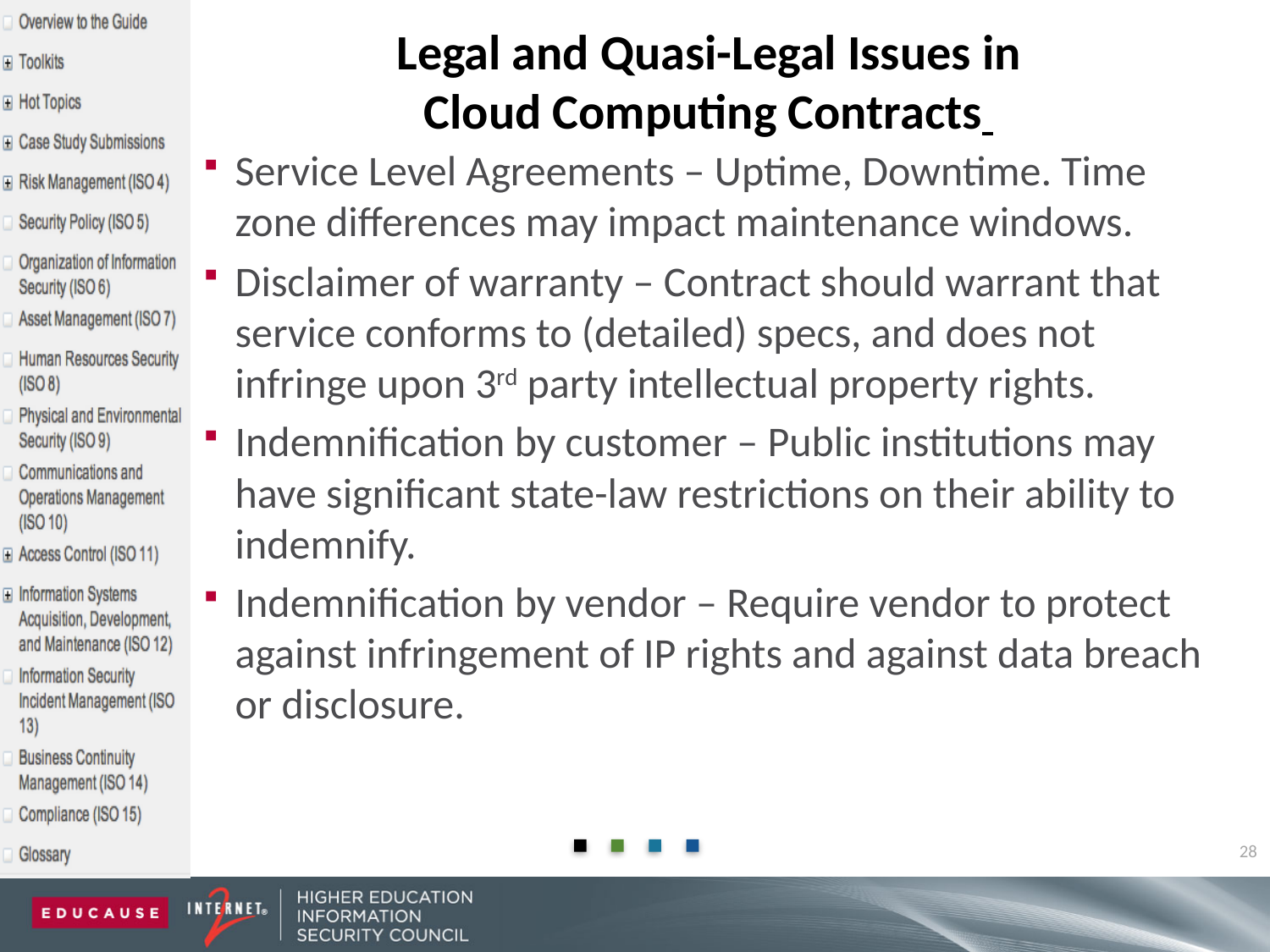

# Legal and Quasi-Legal Issues in Cloud Computing Contracts
Service Level Agreements – Uptime, Downtime. Time zone differences may impact maintenance windows.
Disclaimer of warranty – Contract should warrant that service conforms to (detailed) specs, and does not infringe upon 3rd party intellectual property rights.
Indemnification by customer – Public institutions may have significant state-law restrictions on their ability to indemnify.
Indemnification by vendor – Require vendor to protect against infringement of IP rights and against data breach or disclosure.
28